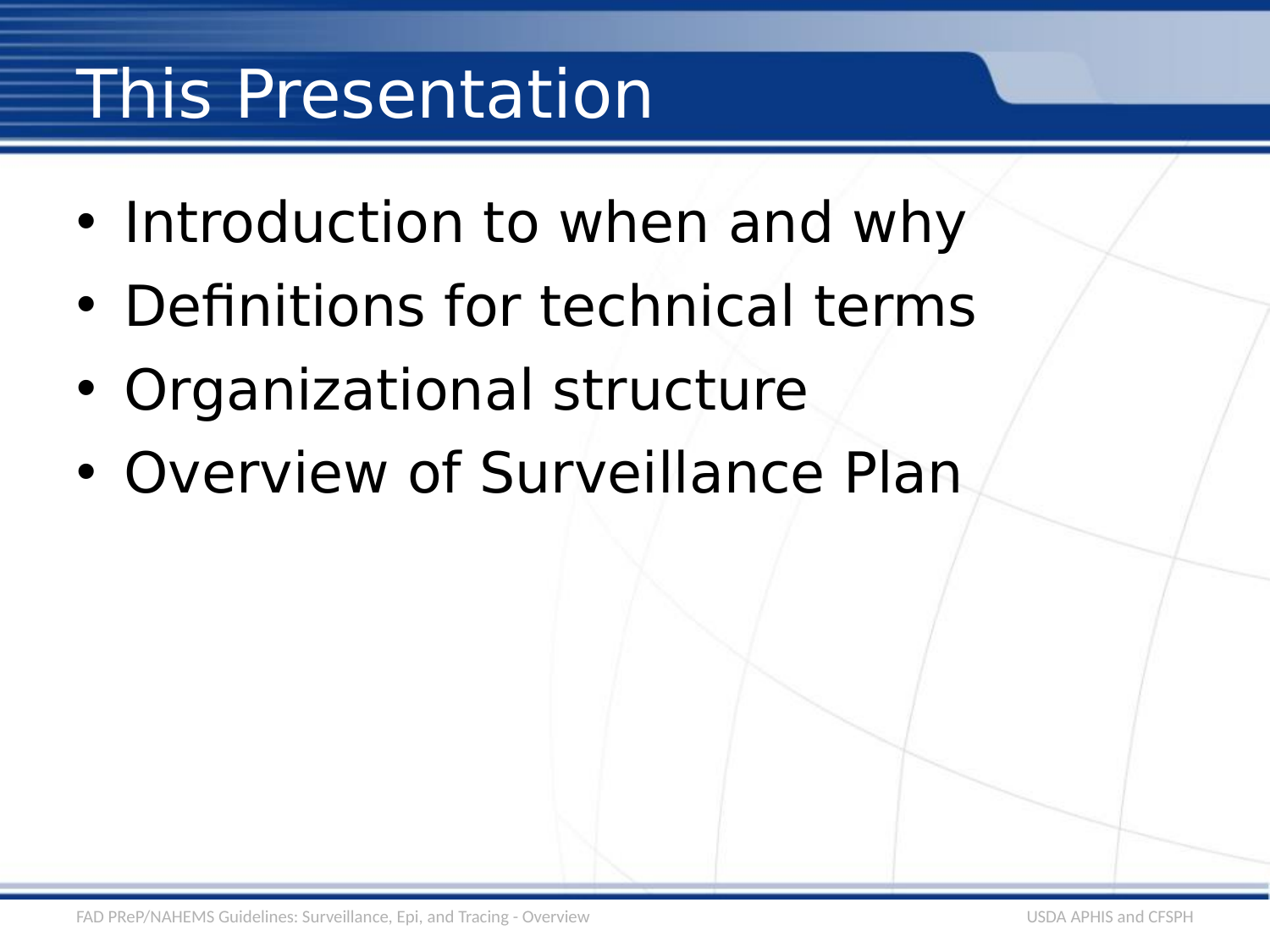

# This Presentation
Introduction to when and why
Definitions for technical terms
Organizational structure
Overview of Surveillance Plan
FAD PReP/NAHEMS Guidelines: Surveillance, Epi, and Tracing - Overview
USDA APHIS and CFSPH